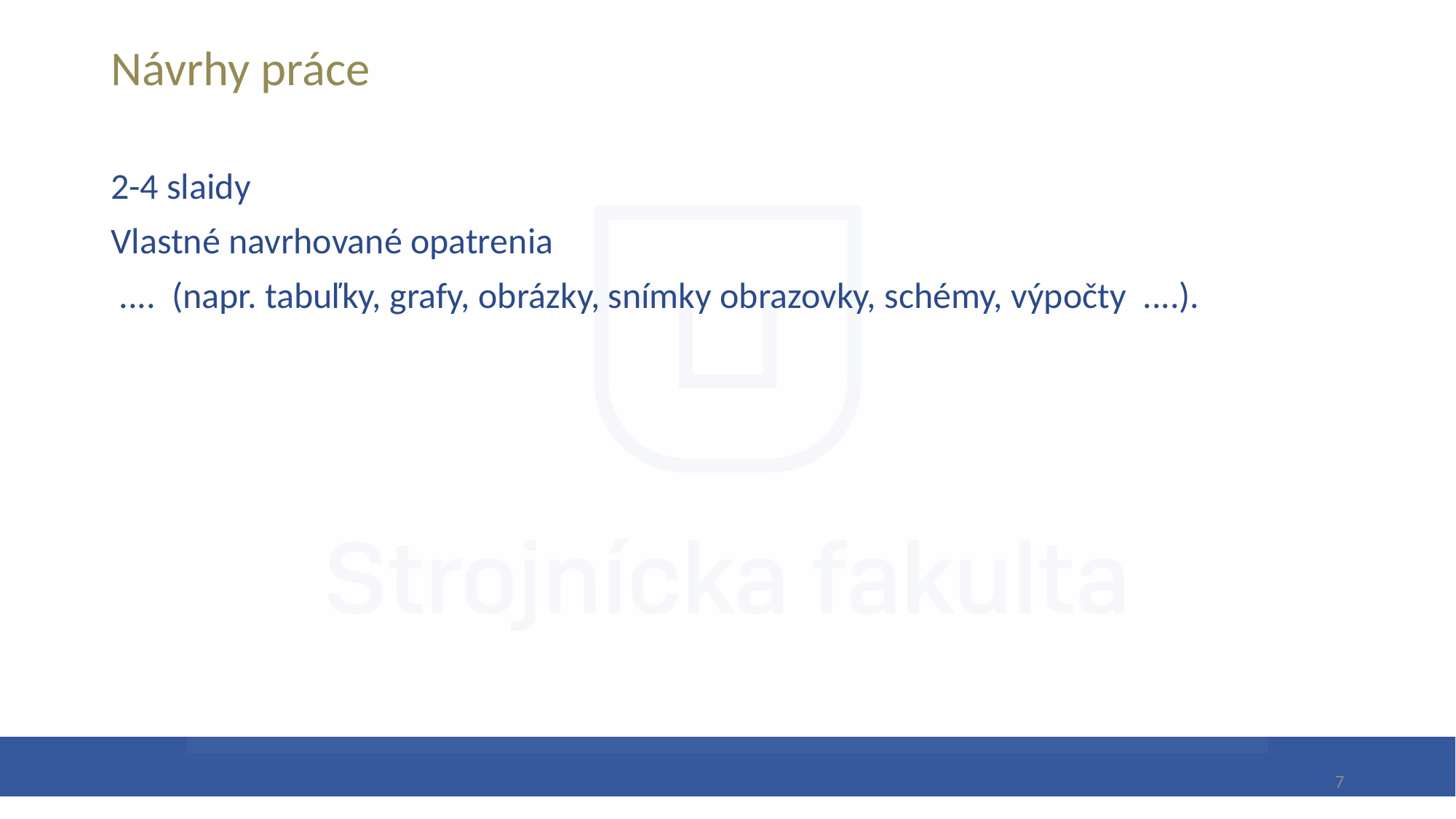

# Návrhy práce
2-4 slaidy
Vlastné navrhované opatrenia
 ....  (napr. tabuľky, grafy, obrázky, snímky obrazovky, schémy, výpočty  ....).

7